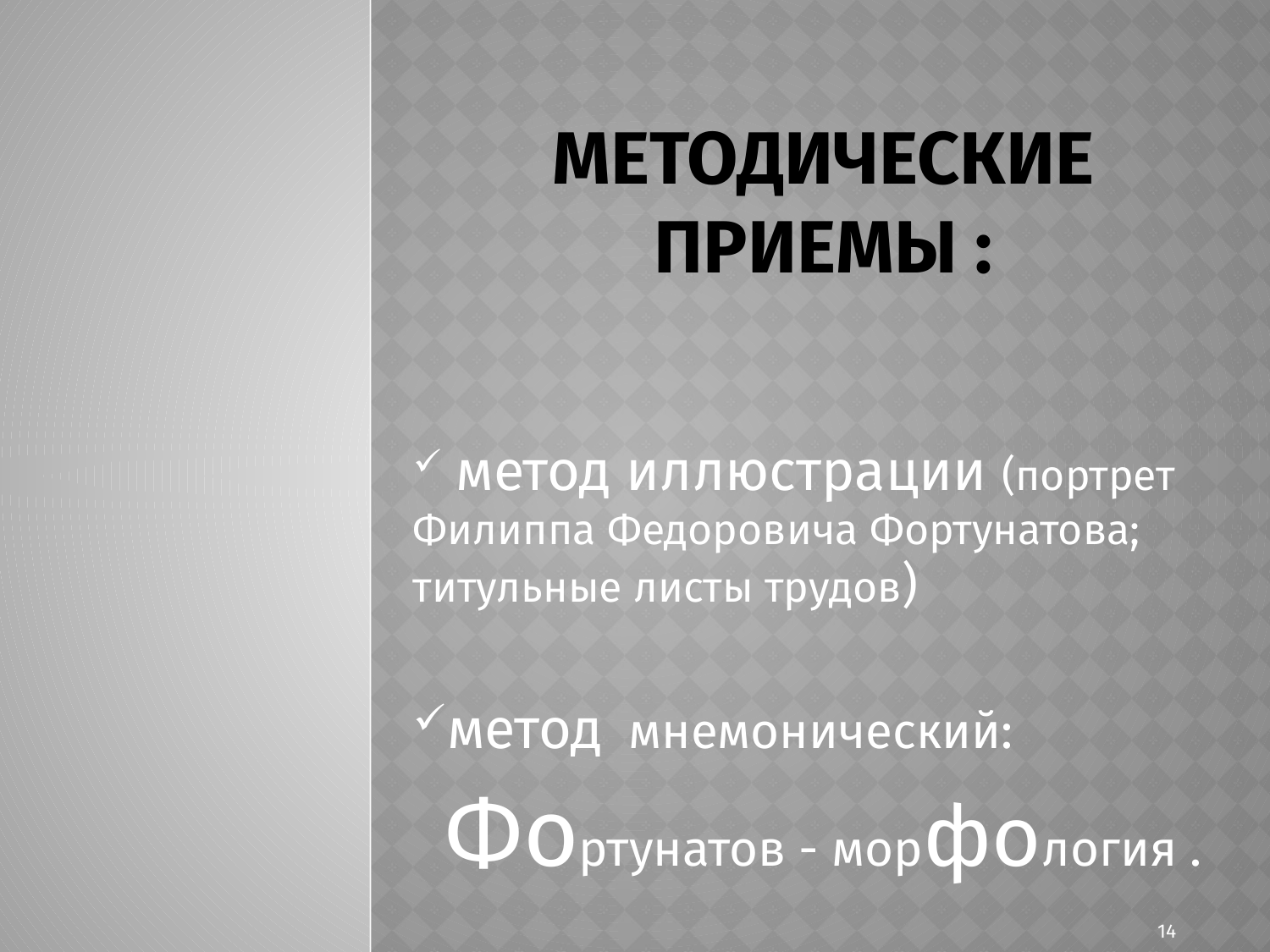

# МЕТОДИЧЕСКИЕ ПРИЕМЫ :

 метод иллюстрации (портрет Филиппа Федоровича Фортунатова; титульные листы трудов)

метод  мнемонический:
Фортунатов - морфология .
14